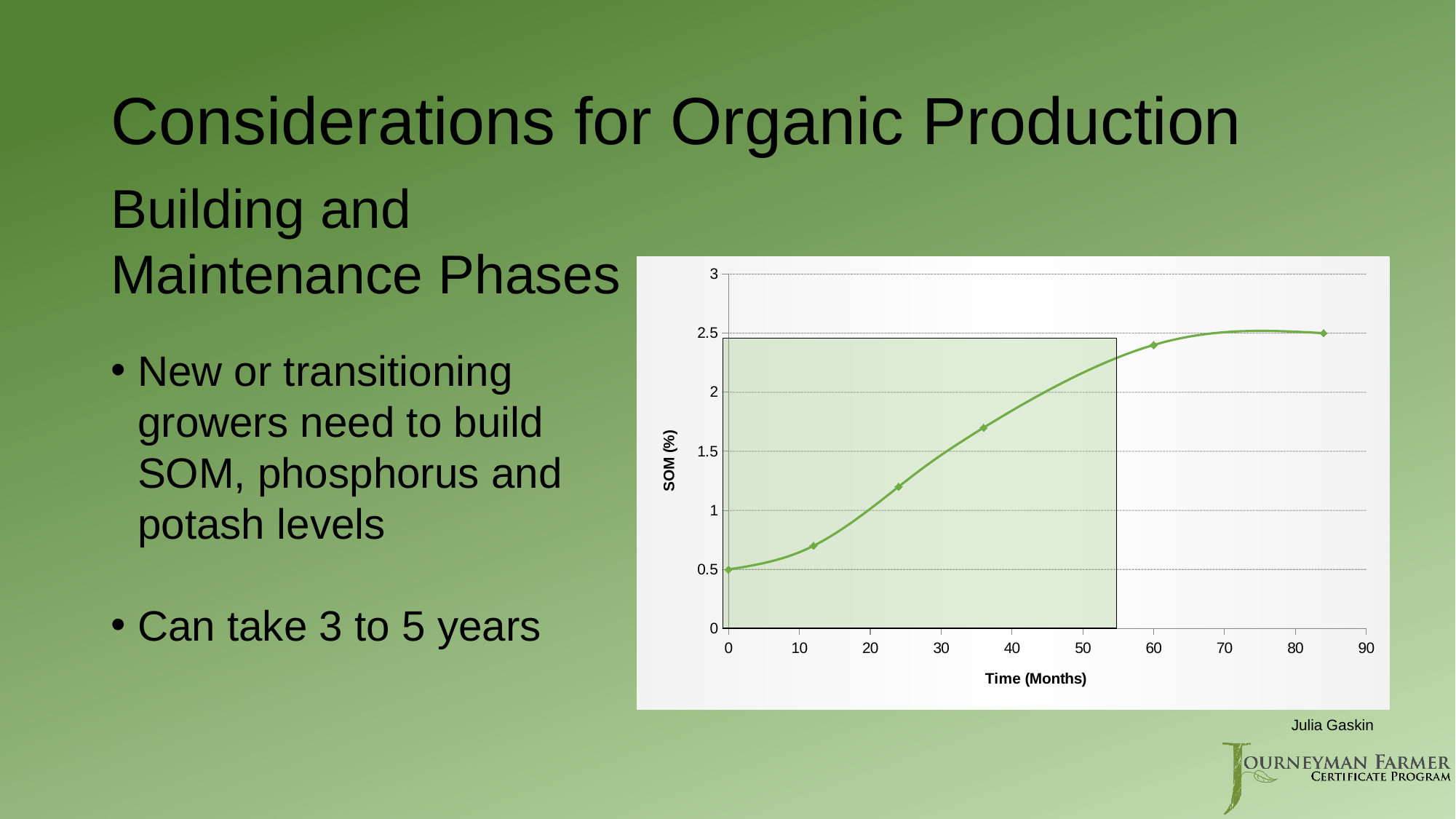

# Considerations for Organic Production
Building and Maintenance Phases

### Chart

| Category | SOM% |
|---|---|
New or transitioning growers need to build SOM, phosphorus and potash levels

Can take 3 to 5 years

Julia Gaskin